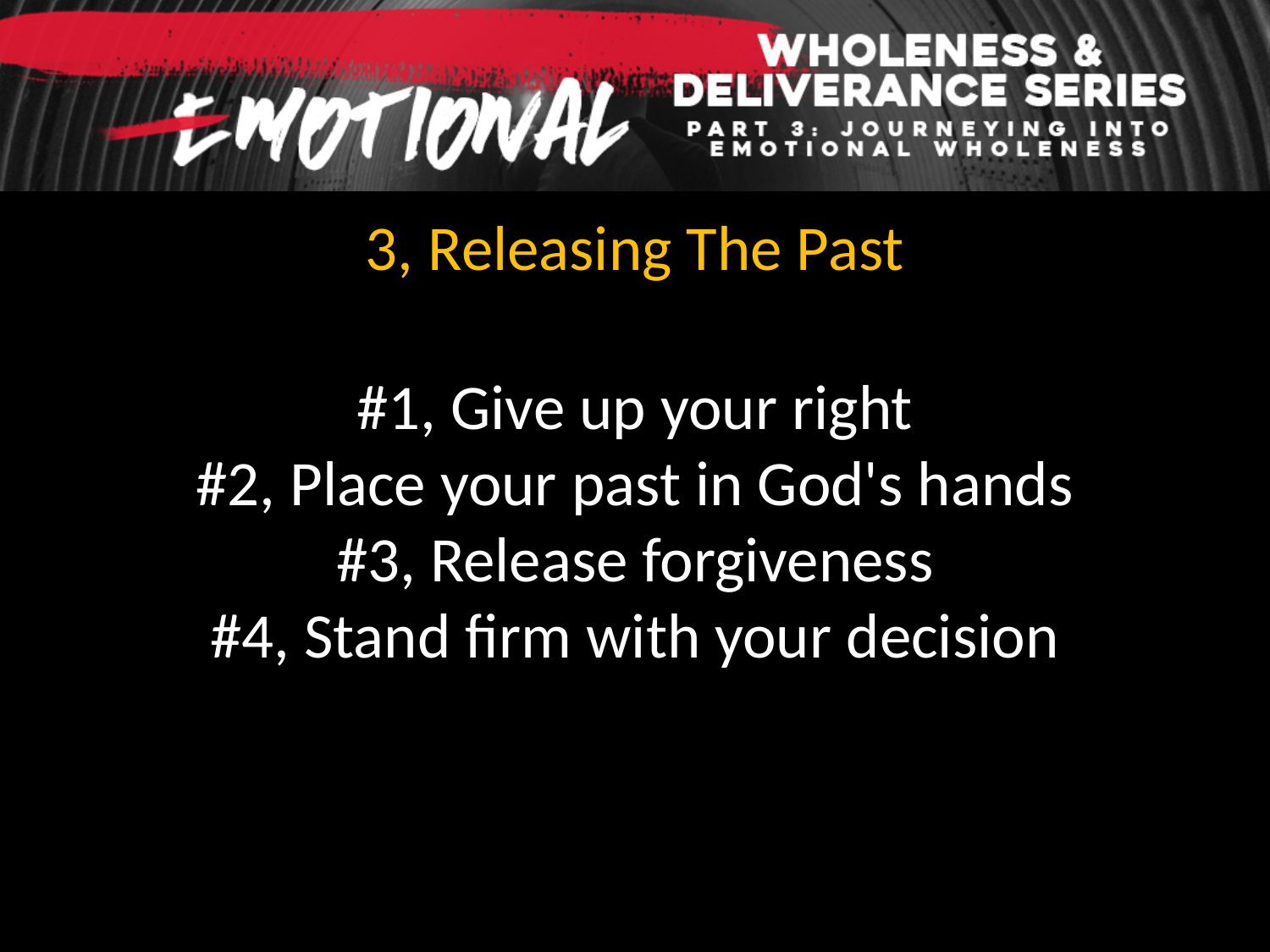

3, Releasing The Past
#1, Give up your right
#2, Place your past in God's hands
#3, Release forgiveness
#4, Stand firm with your decision